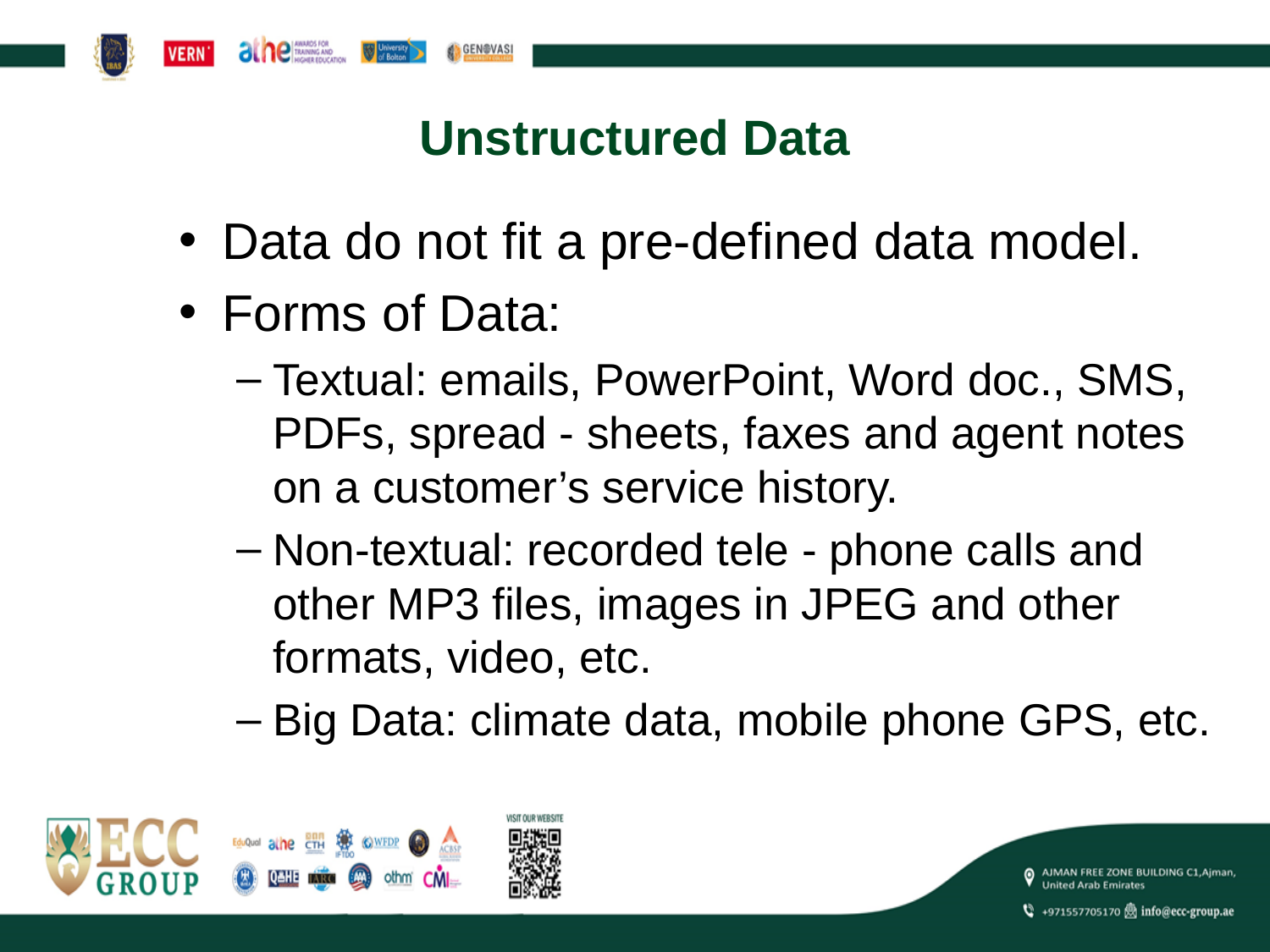

# Unstructured Data
Data do not fit a pre-defined data model.
Forms of Data:
Textual: emails, PowerPoint, Word doc., SMS, PDFs, spread - sheets, faxes and agent notes on a customer’s service history.
Non-textual: recorded tele - phone calls and other MP3 files, images in JPEG and other formats, video, etc.
Big Data: climate data, mobile phone GPS, etc.